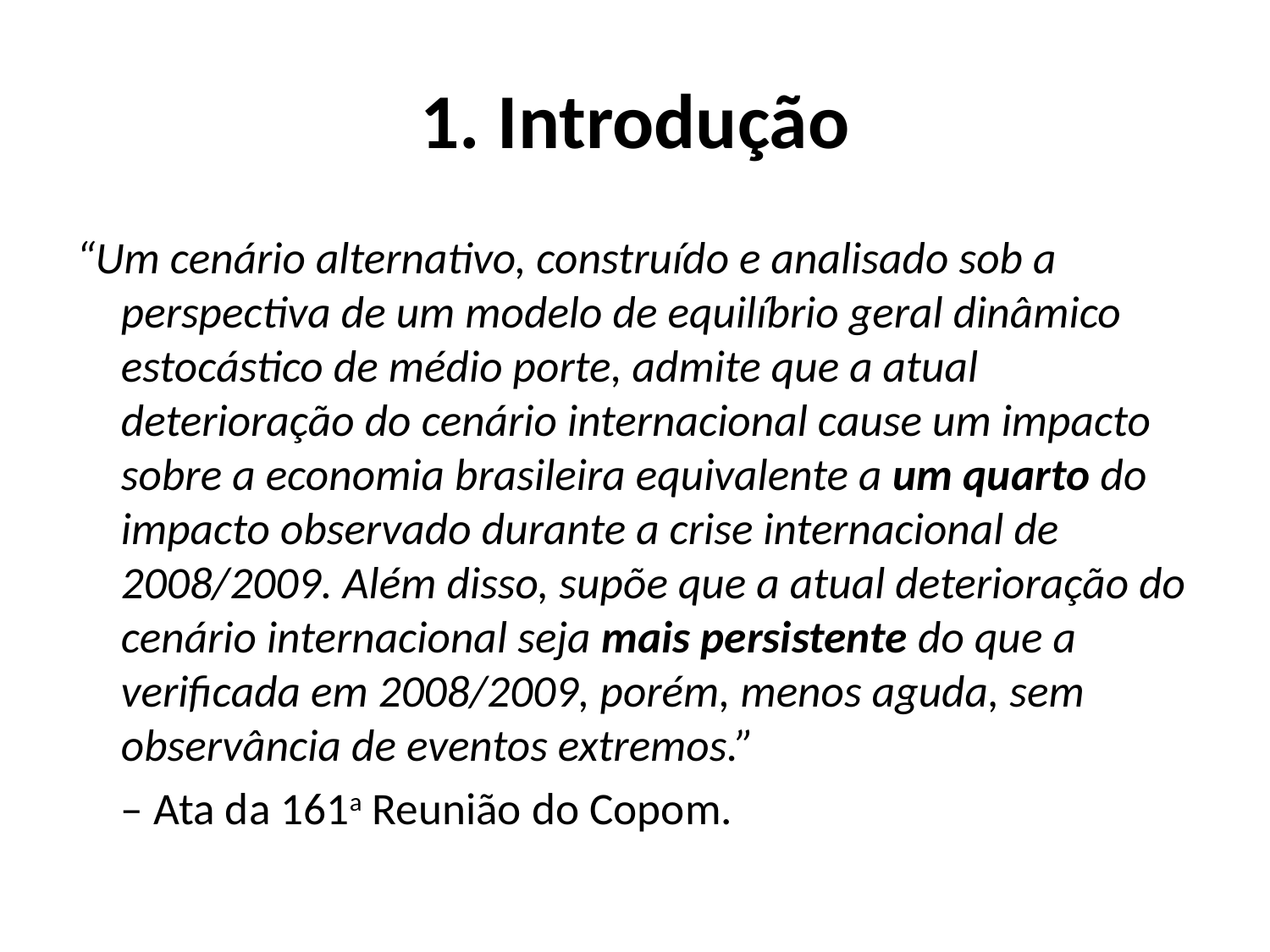

# 1. Introdução
“Um cenário alternativo, construído e analisado sob a perspectiva de um modelo de equilíbrio geral dinâmico estocástico de médio porte, admite que a atual deterioração do cenário internacional cause um impacto sobre a economia brasileira equivalente a um quarto do impacto observado durante a crise internacional de 2008/2009. Além disso, supõe que a atual deterioração do cenário internacional seja mais persistente do que a verificada em 2008/2009, porém, menos aguda, sem observância de eventos extremos.”
				– Ata da 161a Reunião do Copom.